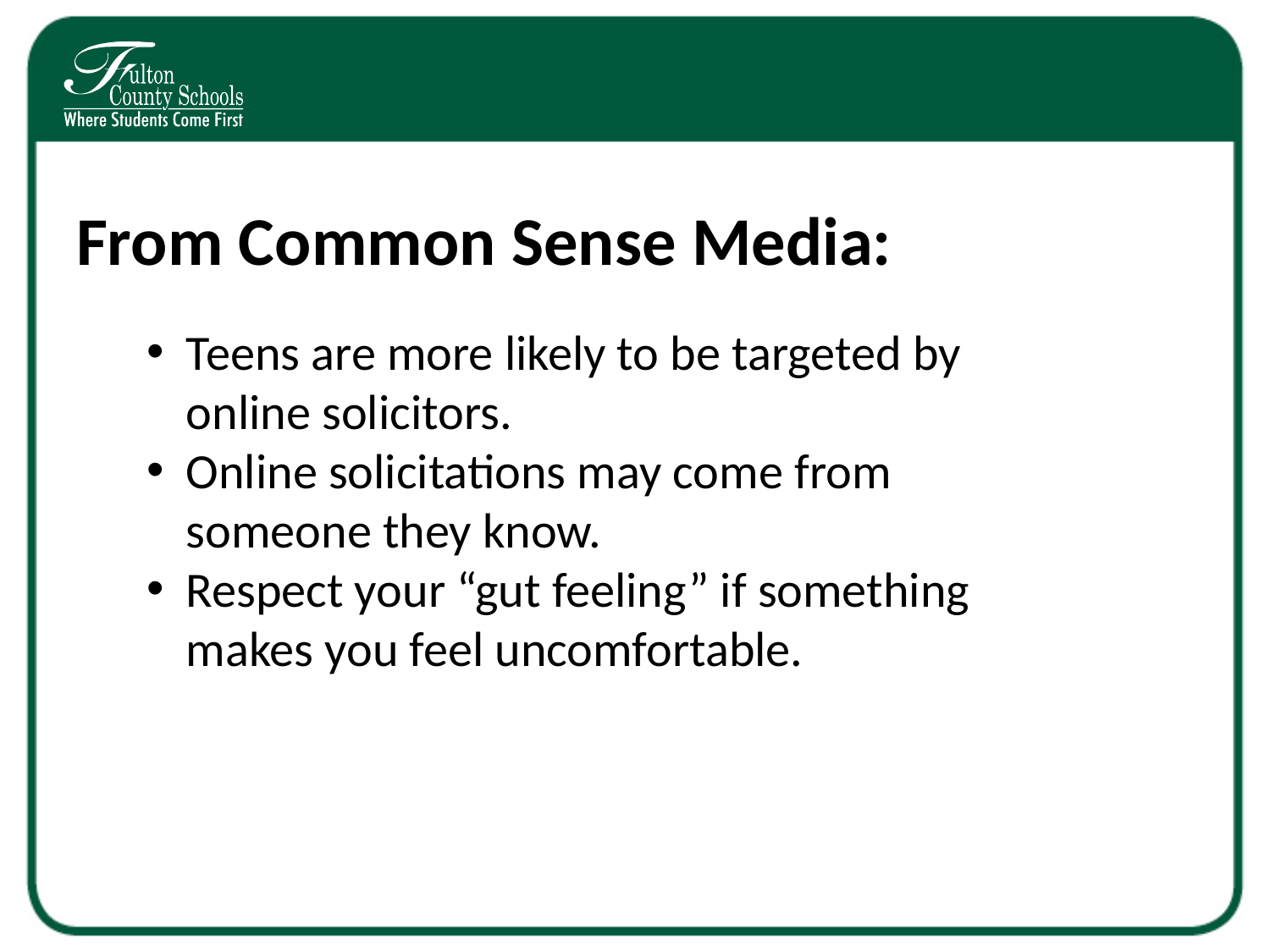

# From Common Sense Media:
Teens are more likely to be targeted by online solicitors.
Online solicitations may come from someone they know.
Respect your “gut feeling” if something makes you feel uncomfortable.